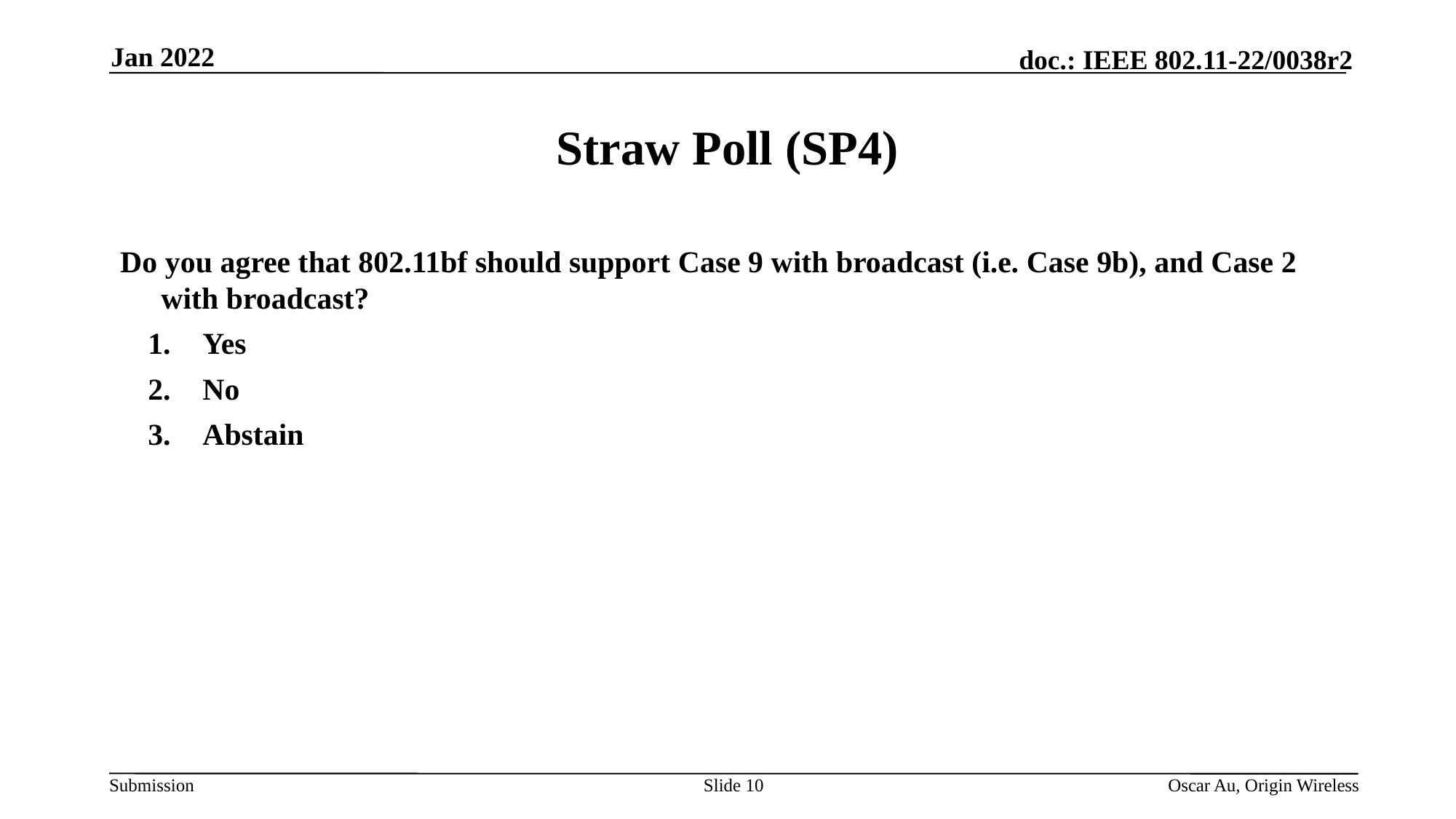

Jan 2022
# Straw Poll (SP4)
Do you agree that 802.11bf should support Case 9 with broadcast (i.e. Case 9b), and Case 2 with broadcast?
Yes
No
Abstain

Slide 10
Oscar Au, Origin Wireless